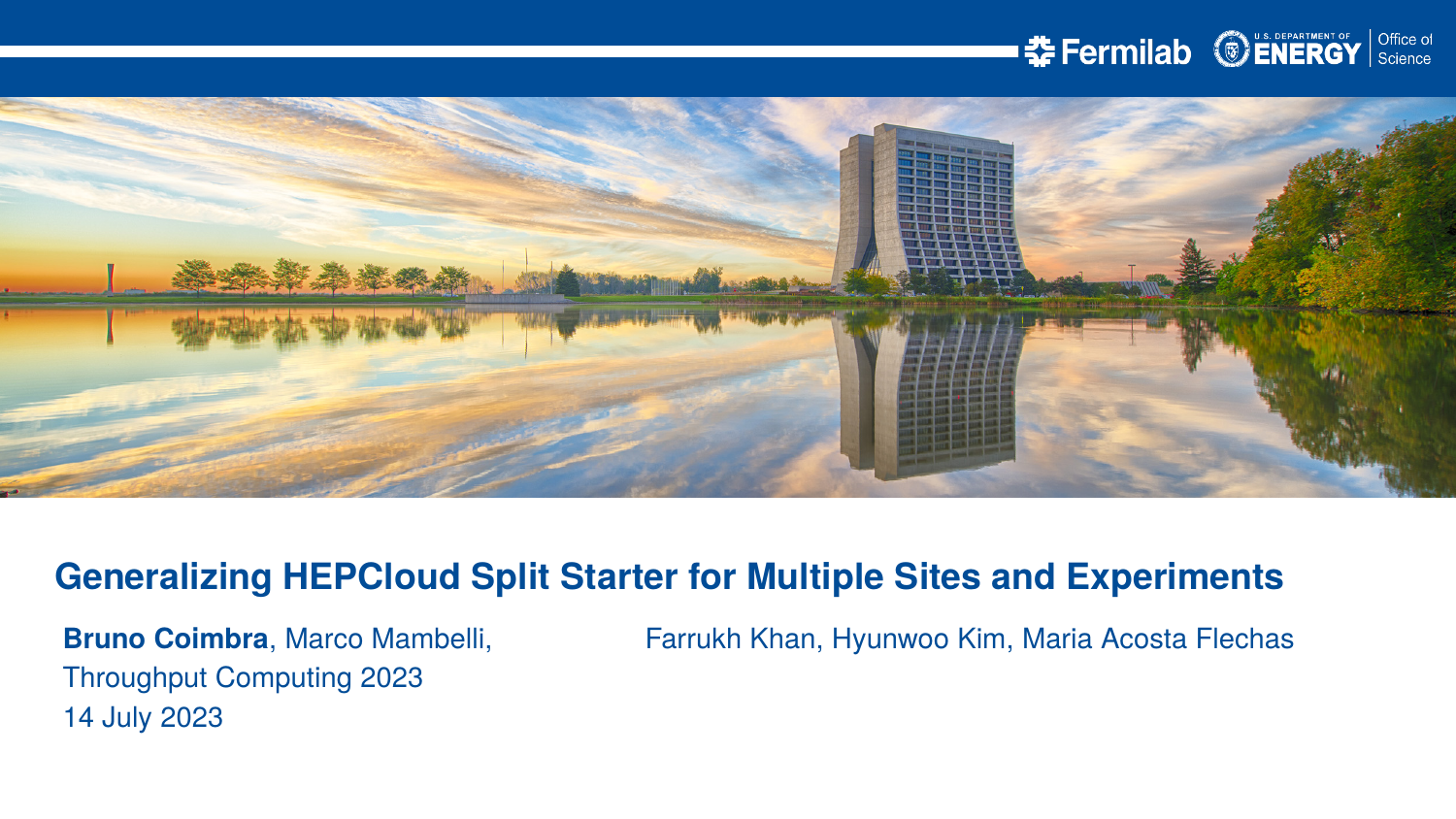

Generalizing HEPCloud Split Starter for Multiple Sites and Experiments
Bruno Coimbra, Marco Mambelli, 	Farrukh Khan, Hyunwoo Kim, Maria Acosta Flechas
Throughput Computing 2023
14 July 2023